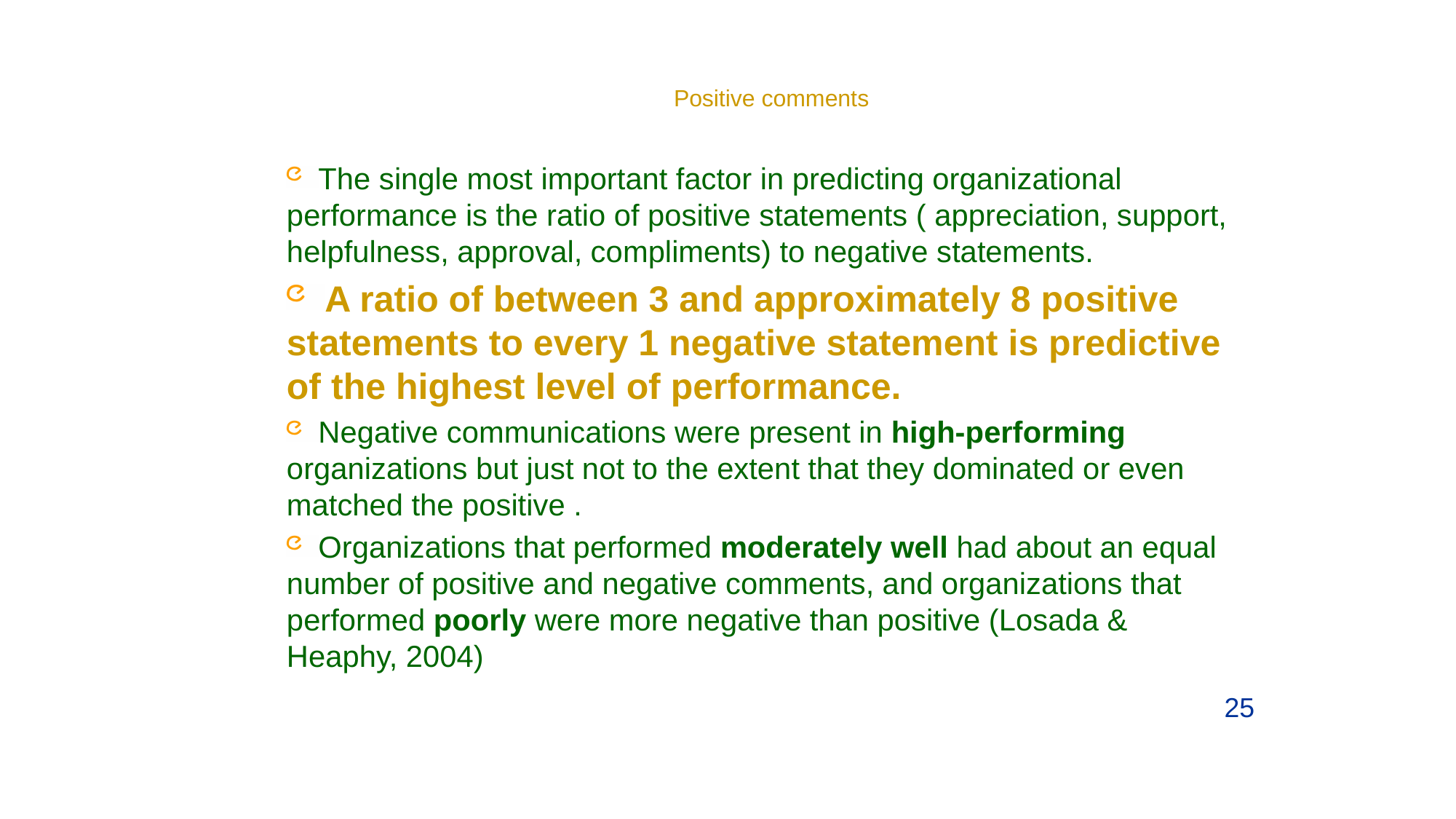

# Positive comments
The single most important factor in predicting organizational performance is the ratio of positive statements ( appreciation, support, helpfulness, approval, compliments) to negative statements.
A ratio of between 3 and approximately 8 positive statements to every 1 negative statement is predictive of the highest level of performance.
Negative communications were present in high-performing organizations but just not to the extent that they dominated or even matched the positive .
Organizations that performed moderately well had about an equal number of positive and negative comments, and organizations that performed poorly were more negative than positive (Losada & Heaphy, 2004)
25